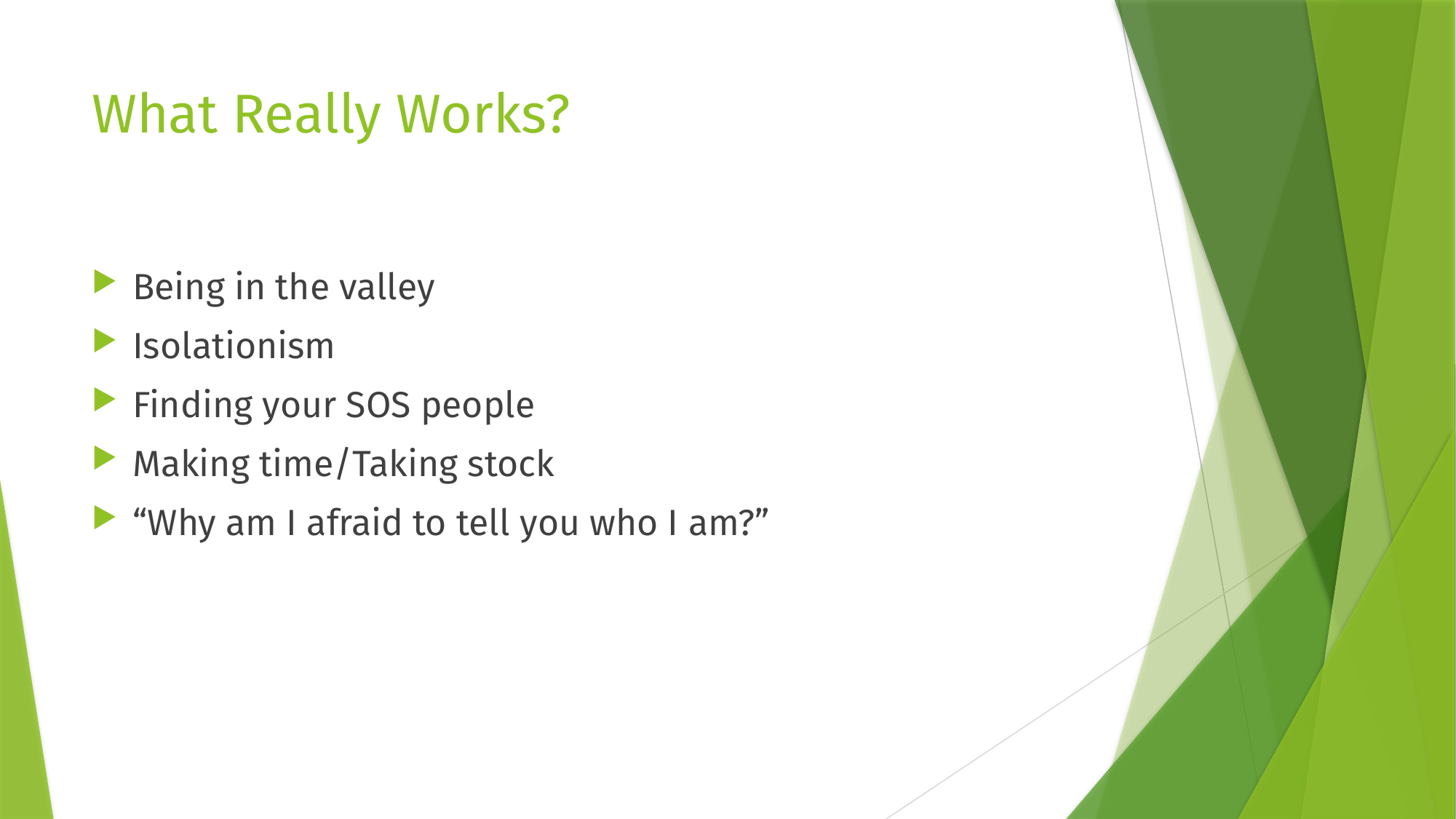

# What Really Works?
Being in the valley
Isolationism
Finding your SOS people
Making time/Taking stock
“Why am I afraid to tell you who I am?”